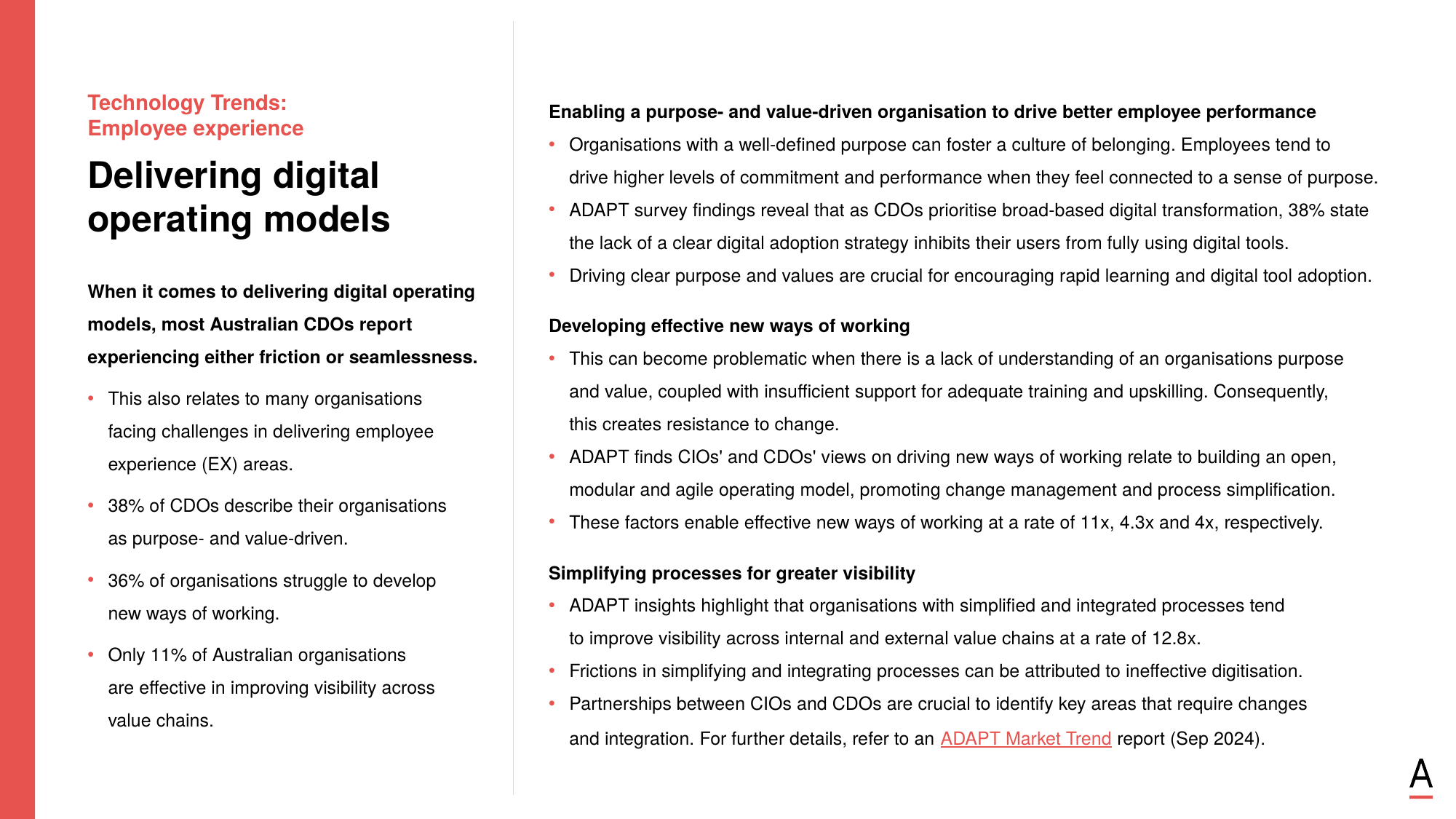

Technology Trends:
Employee experience
Delivering digital operating models
Enabling a purpose- and value-driven organisation to drive better employee performance
Organisations with a well-defined purpose can foster a culture of belonging. Employees tend to
drive higher levels of commitment and performance when they feel connected to a sense of purpose.
ADAPT survey findings reveal that as CDOs prioritise broad-based digital transformation, 38% state the lack of a clear digital adoption strategy inhibits their users from fully using digital tools.
Driving clear purpose and values are crucial for encouraging rapid learning and digital tool adoption.
Developing effective new ways of working
This can become problematic when there is a lack of understanding of an organisations purpose
and value, coupled with insufficient support for adequate training and upskilling. Consequently,
this creates resistance to change.
ADAPT finds CIOs' and CDOs' views on driving new ways of working relate to building an open, modular and agile operating model, promoting change management and process simplification.
These factors enable effective new ways of working at a rate of 11x, 4.3x and 4x, respectively.
Simplifying processes for greater visibility
ADAPT insights highlight that organisations with simplified and integrated processes tend
to improve visibility across internal and external value chains at a rate of 12.8x.
Frictions in simplifying and integrating processes can be attributed to ineffective digitisation.
Partnerships between CIOs and CDOs are crucial to identify key areas that require changes
and integration. For further details, refer to an ADAPT Market Trend report (Sep 2024).
When it comes to delivering digital operating models, most Australian CDOs report experiencing either friction or seamlessness.
This also relates to many organisations
facing challenges in delivering employee experience (EX) areas.
38% of CDOs describe their organisations
as purpose- and value-driven.
36% of organisations struggle to develop
new ways of working.
Only 11% of Australian organisations
are effective in improving visibility across
value chains.